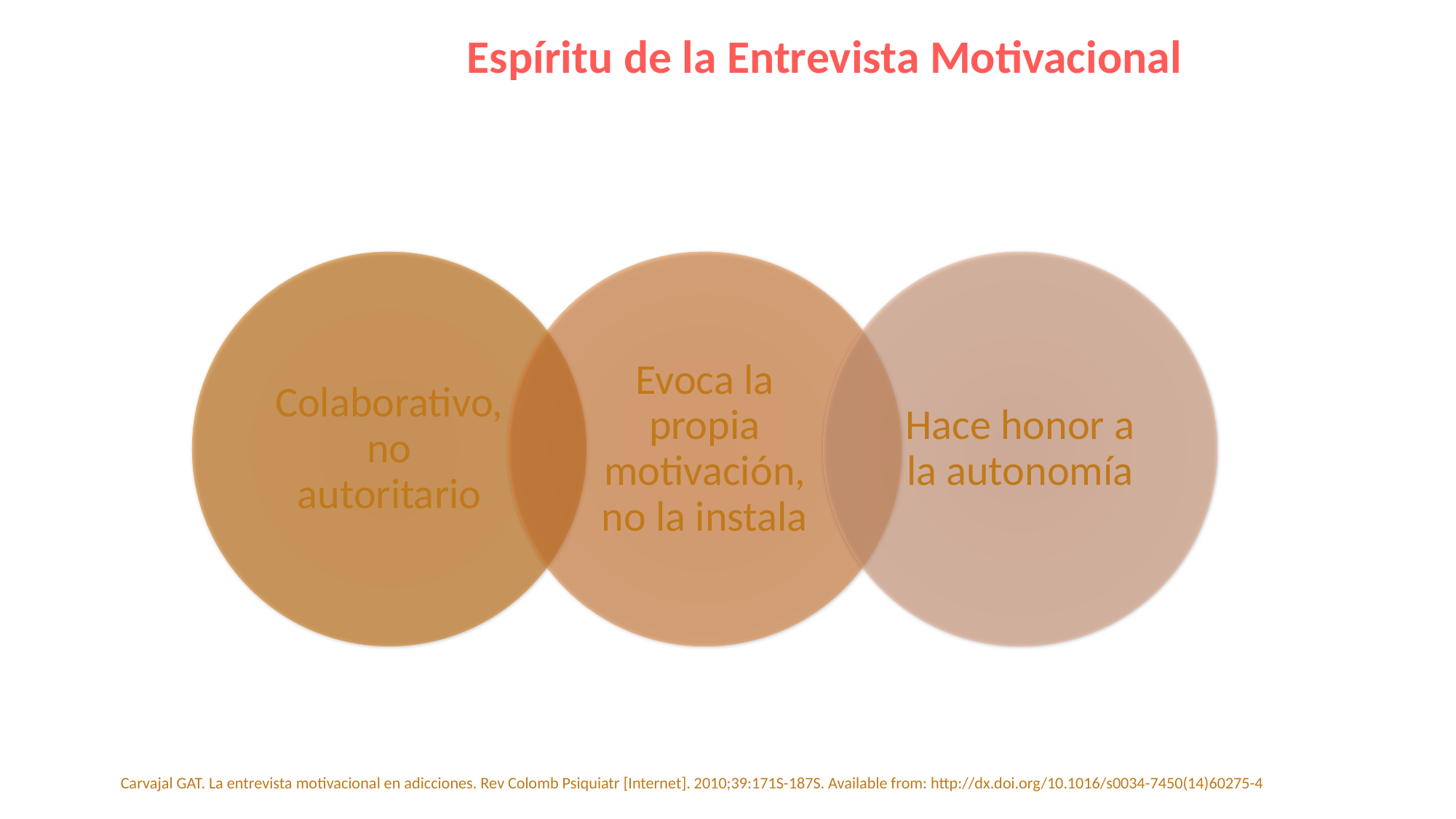

# Espíritu de la Entrevista Motivacional

Colaborativo, no autoritario
Evoca la propia motivación, no la instala
Hace honor a la autonomía
Carvajal GAT. La entrevista motivacional en adicciones. Rev Colomb Psiquiatr [Internet]. 2010;39:171S-187S. Available from: http://dx.doi.org/10.1016/s0034-7450(14)60275-4